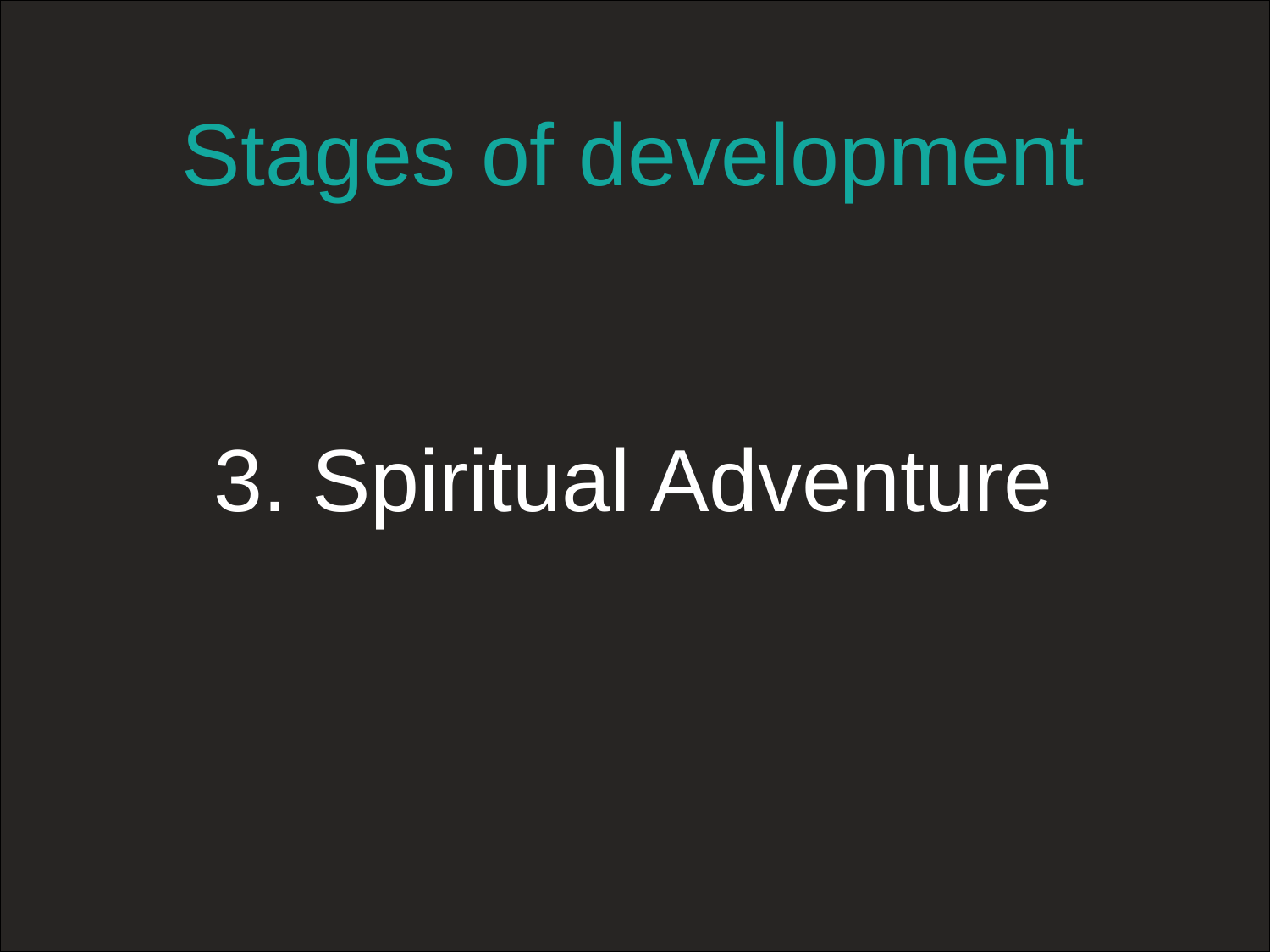

# Stages of development
3. Spiritual Adventure